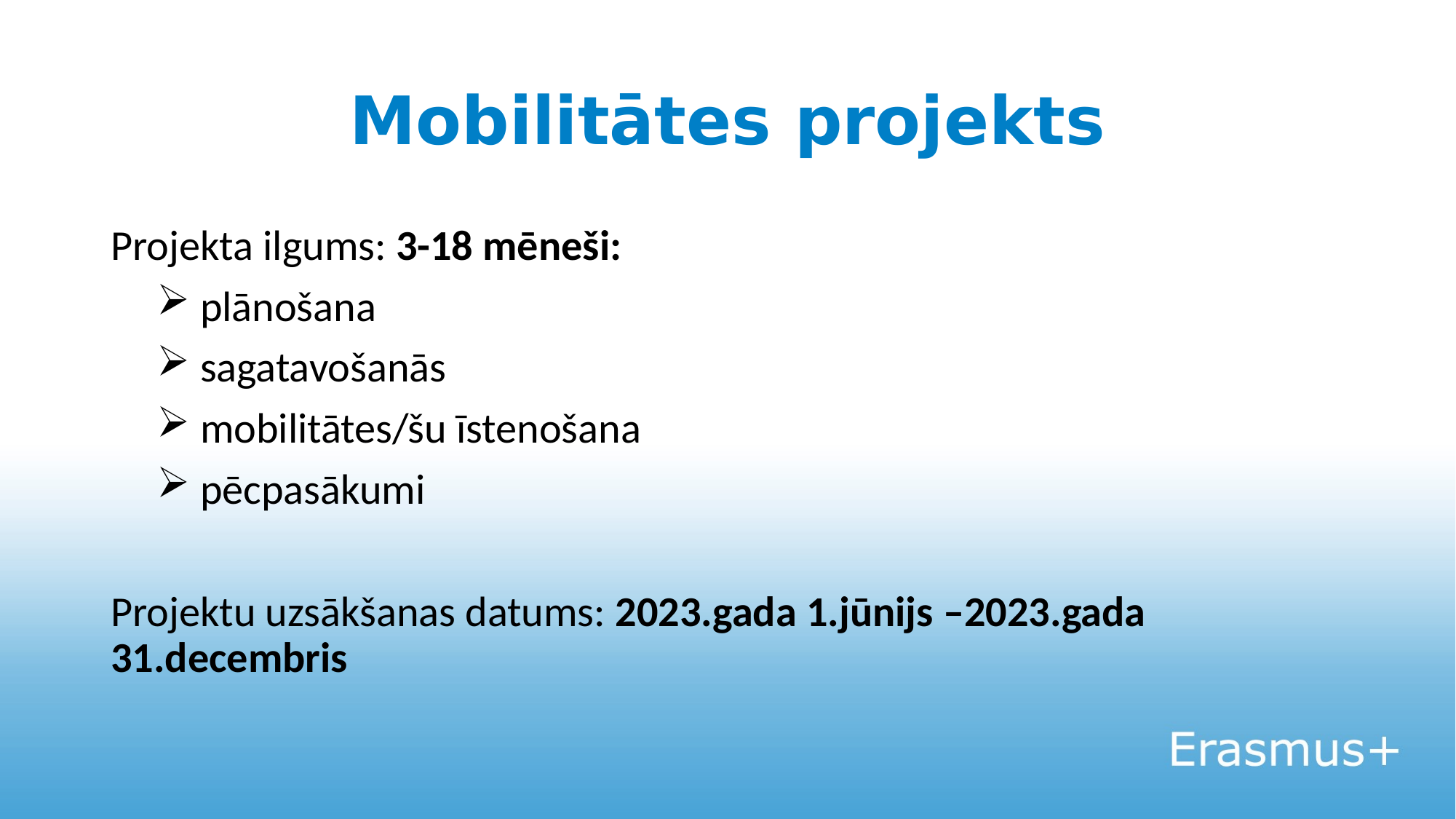

# Mobilitātes projekts
Projekta ilgums: 3-18 mēneši:
 plānošana
 sagatavošanās
 mobilitātes/šu īstenošana
 pēcpasākumi

Projektu uzsākšanas datums: 2023.gada 1.jūnijs –2023.gada  31.decembris